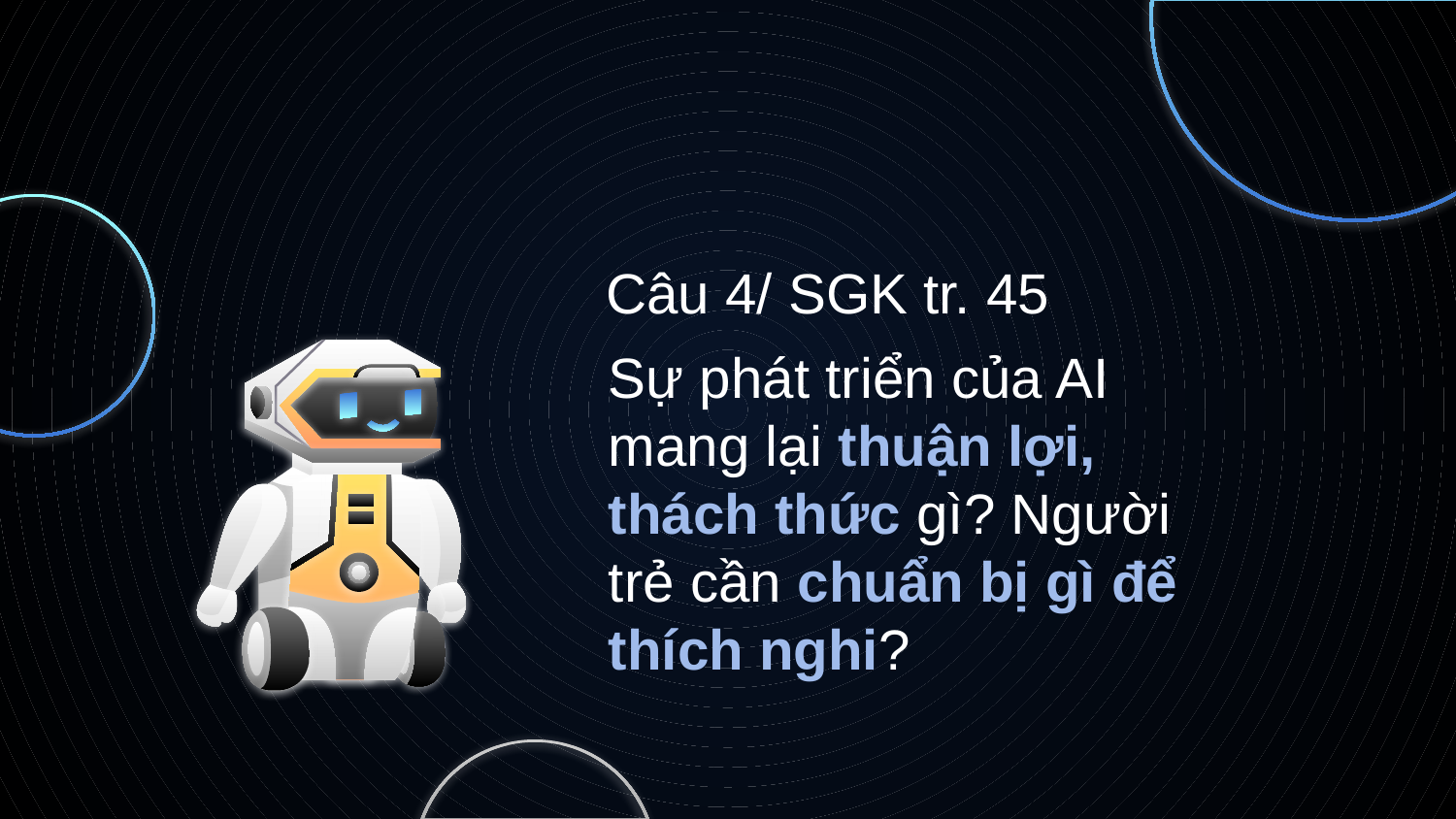

# Câu 4/ SGK tr. 45
Sự phát triển của AI mang lại thuận lợi, thách thức gì? Người trẻ cần chuẩn bị gì để thích nghi?